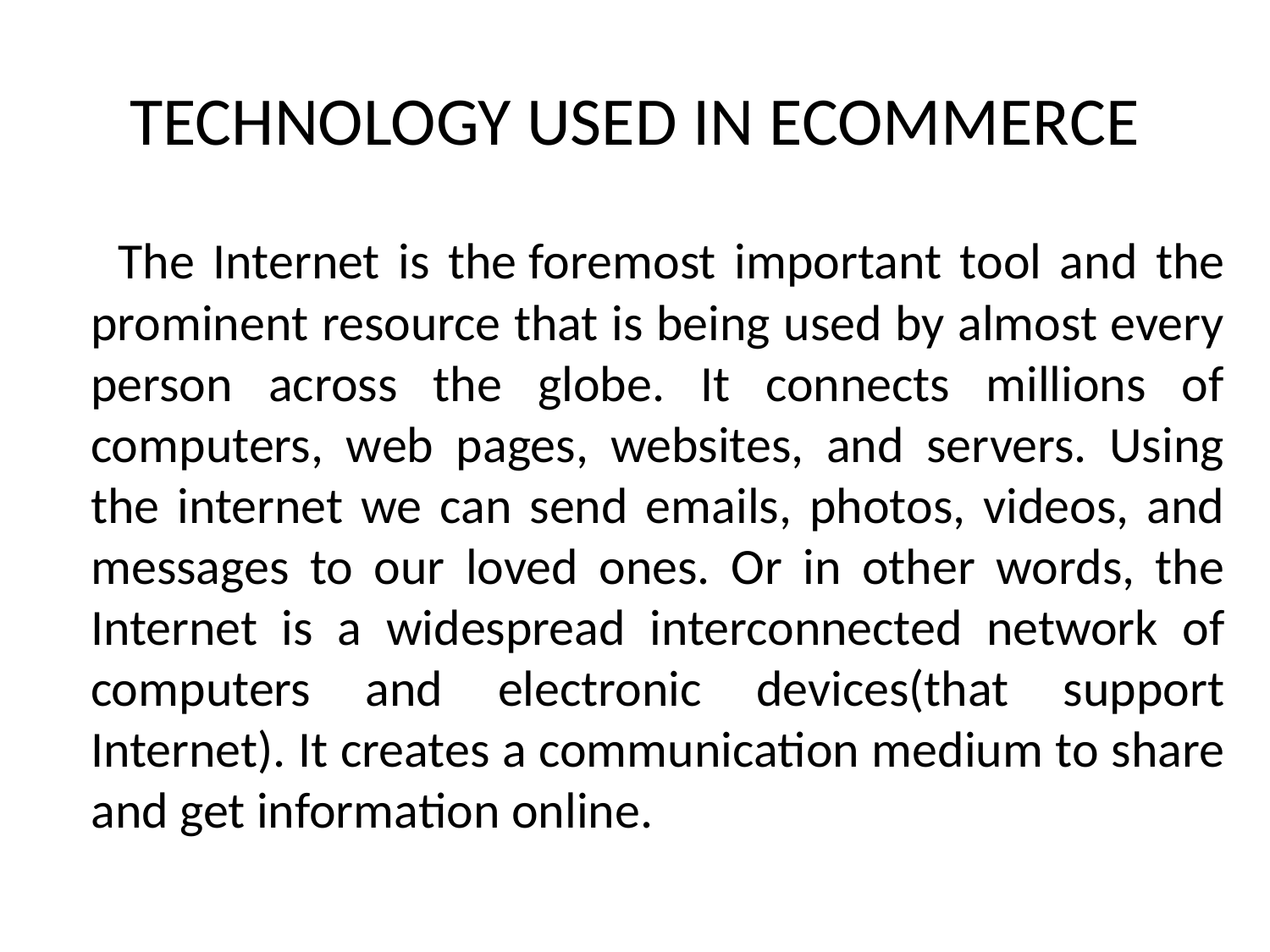

# TECHNOLOGY USED IN ECOMMERCE
    The Internet is the foremost important tool and the prominent resource that is being used by almost every person across the globe. It connects millions of computers, web pages, websites, and servers. Using the internet we can send emails, photos, videos, and messages to our loved ones. Or in other words, the Internet is a widespread interconnected network of computers and electronic devices(that support Internet). It creates a communication medium to share and get information online.